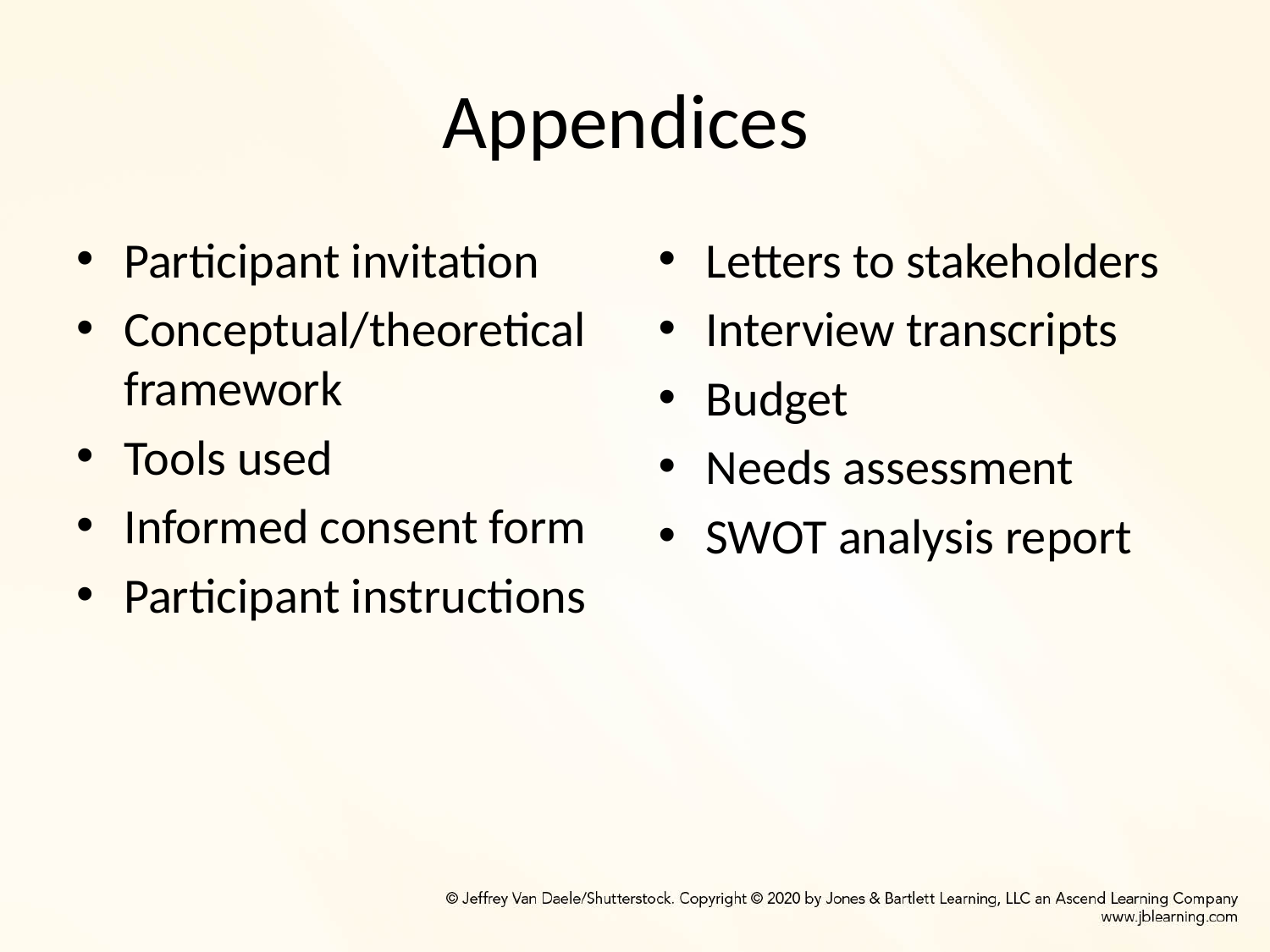

# Appendices
Participant invitation
Conceptual/theoretical framework
Tools used
Informed consent form
Participant instructions

Letters to stakeholders
Interview transcripts
Budget
Needs assessment
SWOT analysis report